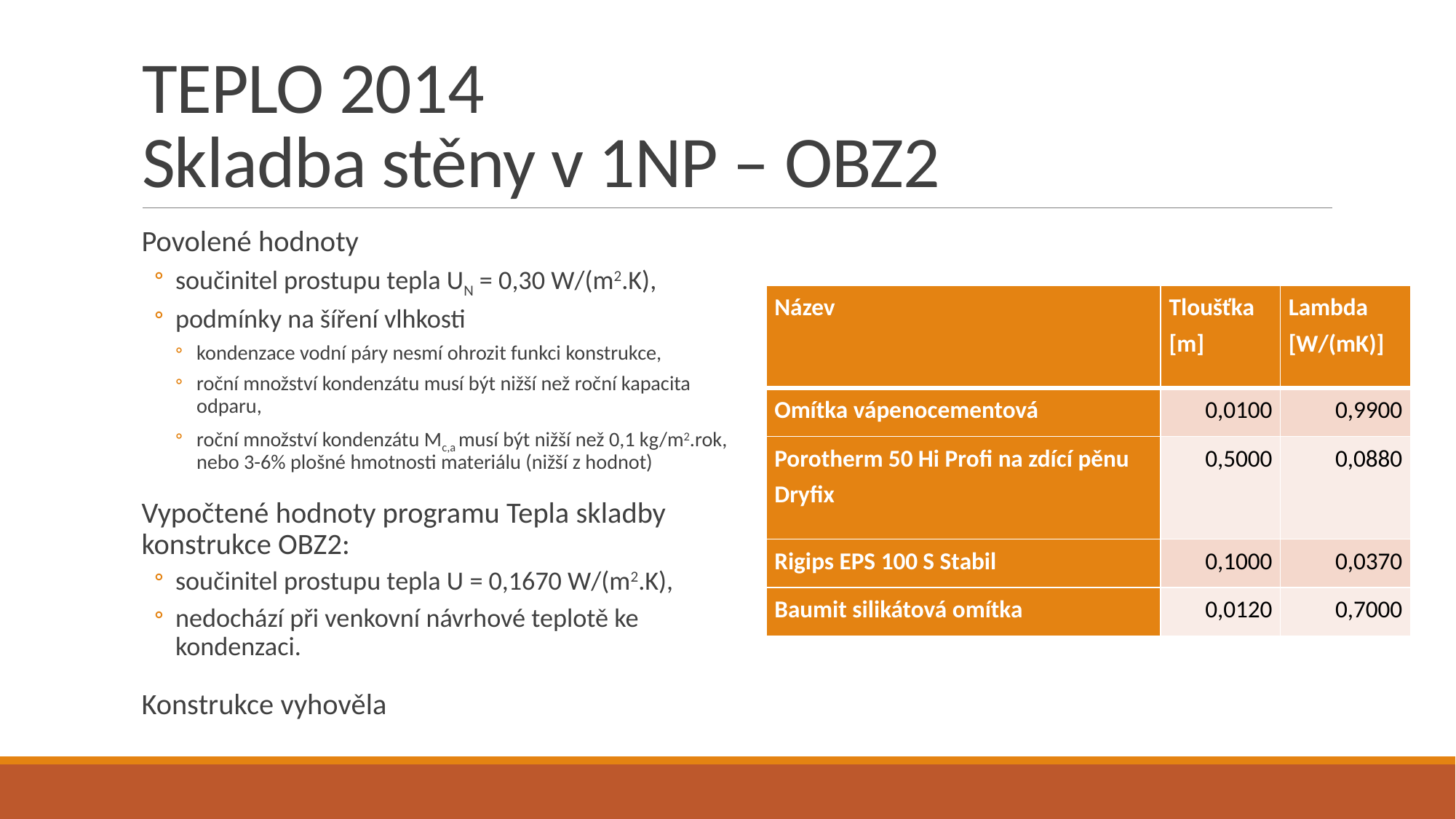

# TEPLO 2014 Skladba stěny v 1NP – OBZ2
Povolené hodnoty
součinitel prostupu tepla UN = 0,30 W/(m2.K),
podmínky na šíření vlhkosti
kondenzace vodní páry nesmí ohrozit funkci konstrukce,
roční množství kondenzátu musí být nižší než roční kapacita odparu,
roční množství kondenzátu Mc,a musí být nižší než 0,1 kg/m2.rok, nebo 3-6% plošné hmotnosti materiálu (nižší z hodnot)
Vypočtené hodnoty programu Tepla skladby konstrukce OBZ2:
součinitel prostupu tepla U = 0,1670 W/(m2.K),
nedochází při venkovní návrhové teplotě ke kondenzaci.
Konstrukce vyhověla
| Název | Tloušťka [m] | Lambda [W/(mK)] |
| --- | --- | --- |
| Omítka vápenocementová | 0,0100 | 0,9900 |
| Porotherm 50 Hi Profi na zdící pěnu Dryfix | 0,5000 | 0,0880 |
| Rigips EPS 100 S Stabil | 0,1000 | 0,0370 |
| Baumit silikátová omítka | 0,0120 | 0,7000 |